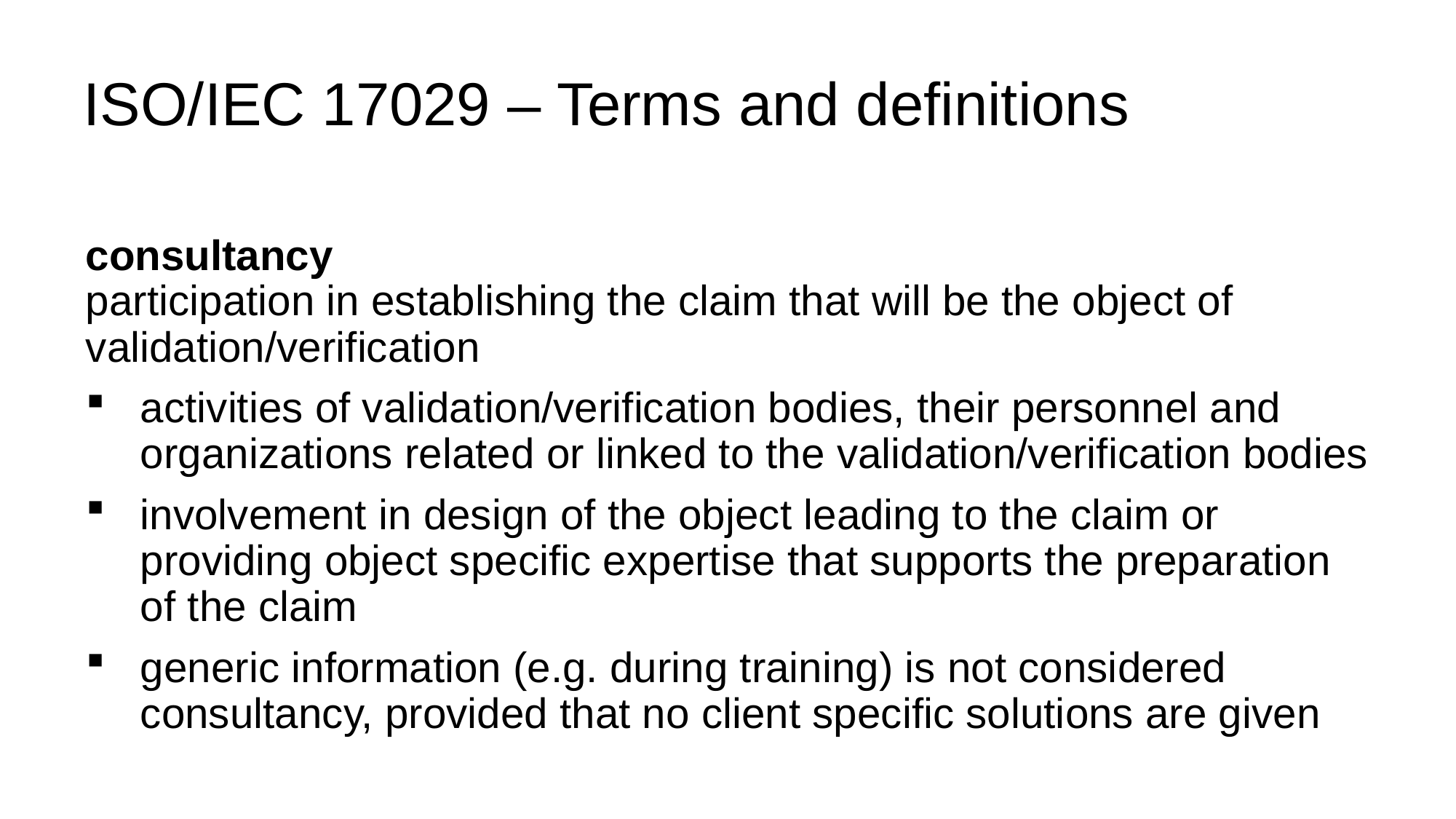

# ISO/IEC 17029 – Terms and definitions
consultancy
participation in establishing the claim that will be the object of validation/verification
activities of validation/verification bodies, their personnel and organizations related or linked to the validation/verification bodies
involvement in design of the object leading to the claim or providing object specific expertise that supports the preparation of the claim
generic information (e.g. during training) is not considered consultancy, provided that no client specific solutions are given